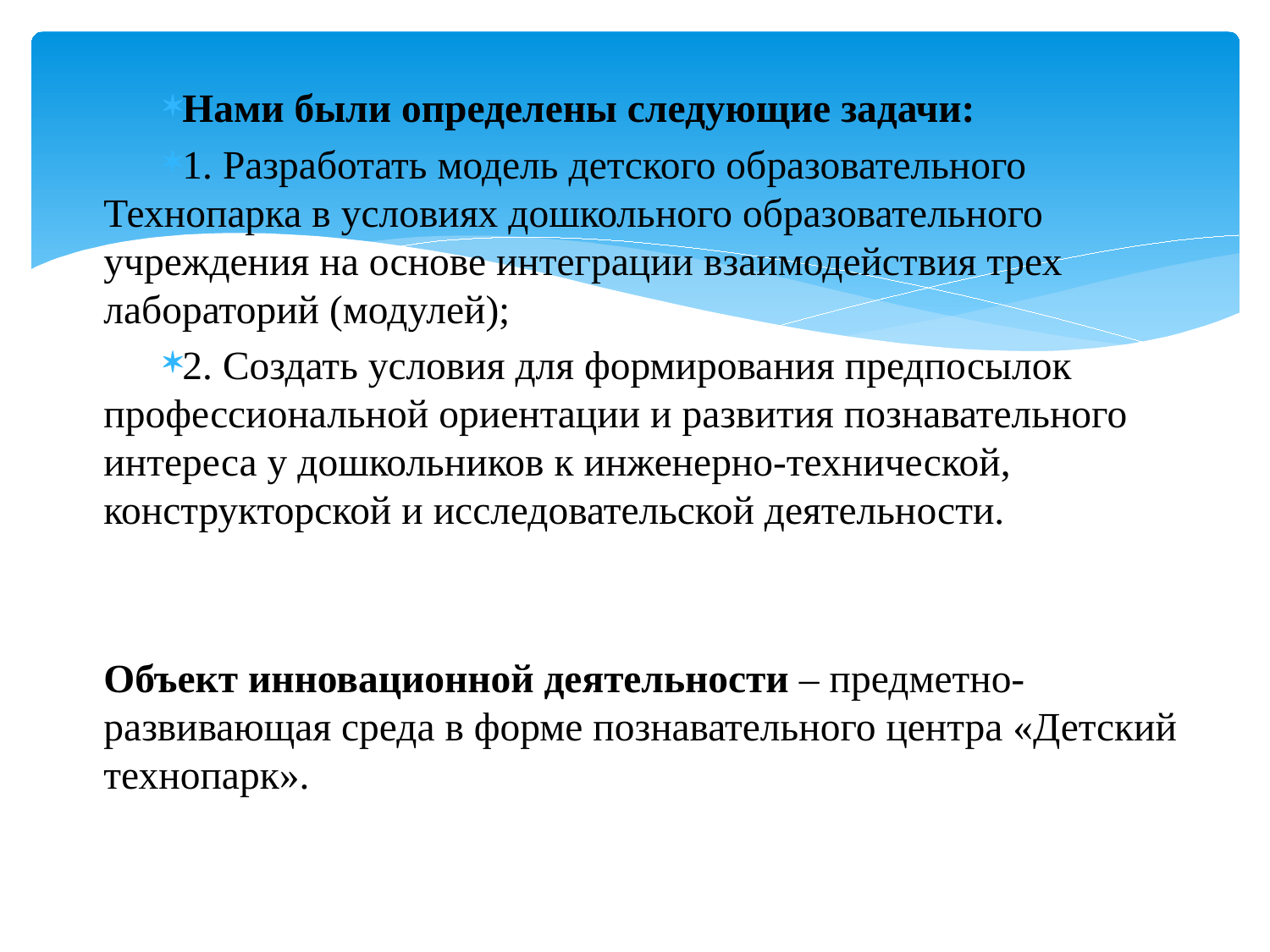

Нами были определены следующие задачи:
1. Разработать модель детского образовательного Технопарка в условиях дошкольного образовательного учреждения на основе интеграции взаимодействия трех лабораторий (модулей);
2. Создать условия для формирования предпосылок профессиональной ориентации и развития познавательного интереса у дошкольников к инженерно-технической, конструкторской и исследовательской деятельности.

Объект инновационной деятельности – предметно-развивающая среда в форме познавательного центра «Детский технопарк».